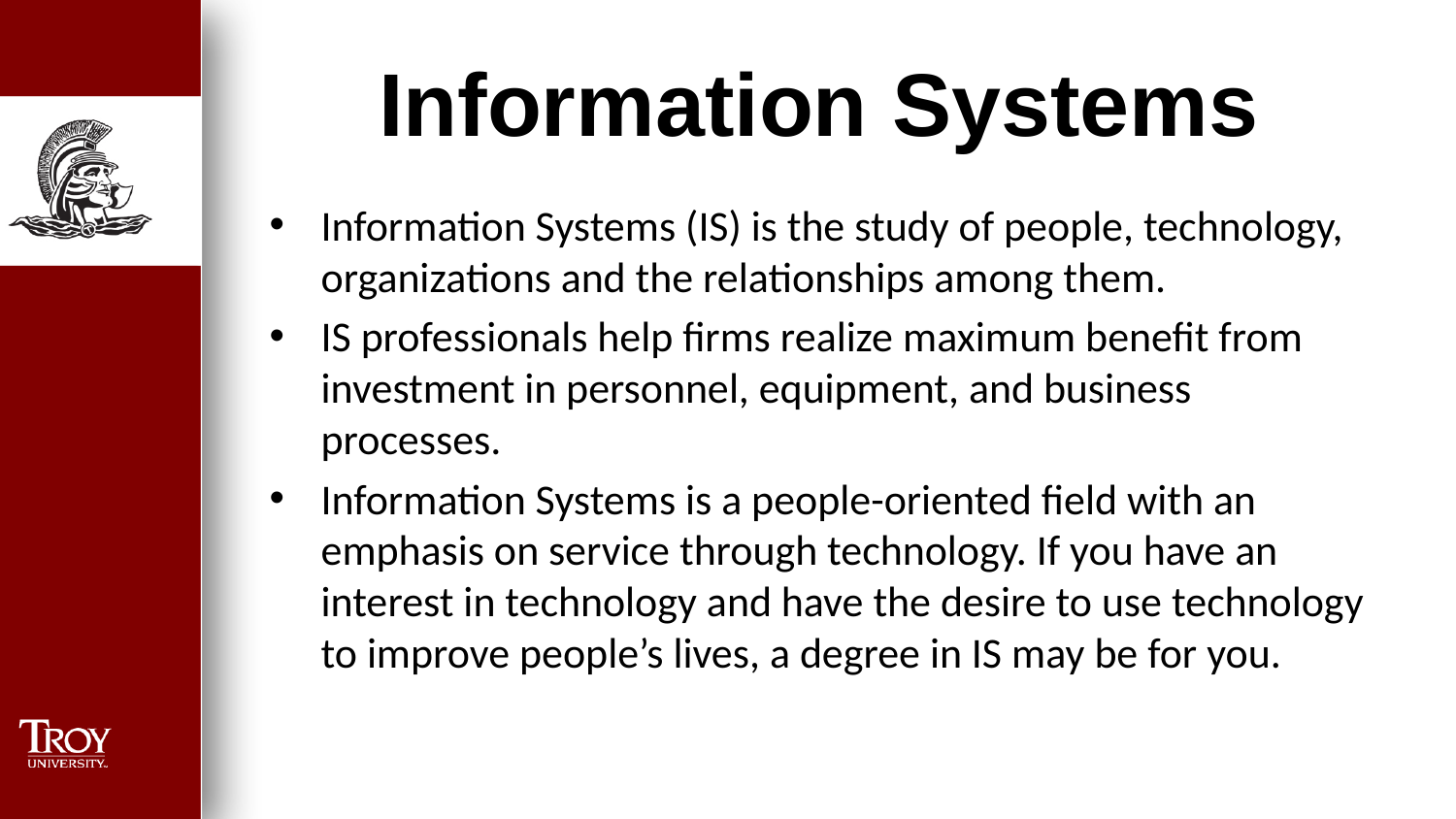

# Information Systems
Information Systems (IS) is the study of people, technology, organizations and the relationships among them.
IS professionals help firms realize maximum benefit from investment in personnel, equipment, and business processes.
Information Systems is a people-oriented field with an emphasis on service through technology. If you have an interest in technology and have the desire to use technology to improve people’s lives, a degree in IS may be for you.